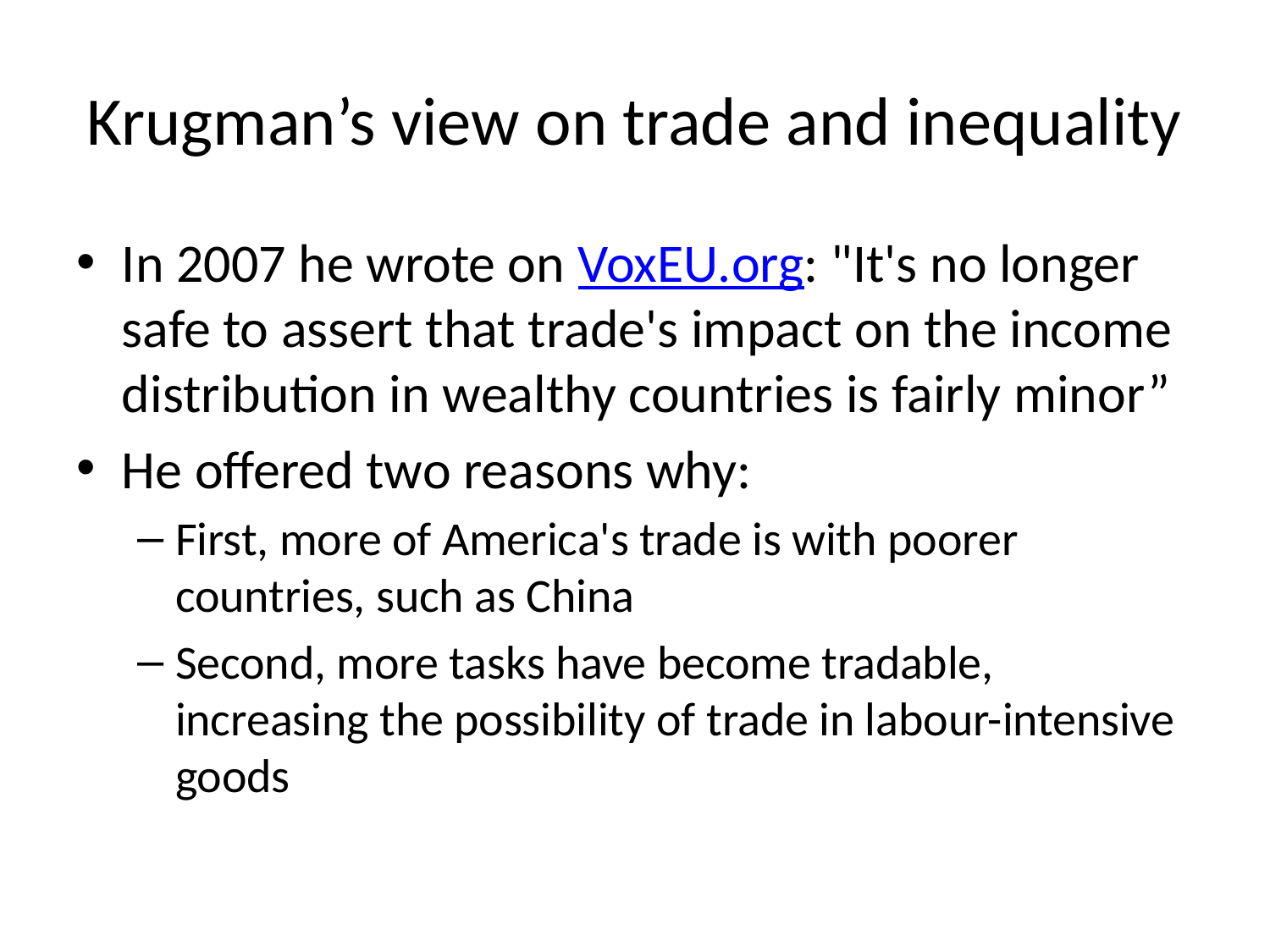

# Krugman’s view on trade and inequality
In 2007 he wrote on VoxEU.org: "It's no longer safe to assert that trade's impact on the income distribution in wealthy countries is fairly minor”
He offered two reasons why:
First, more of America's trade is with poorer countries, such as China
Second, more tasks have become tradable, increasing the possibility of trade in labour-intensive goods